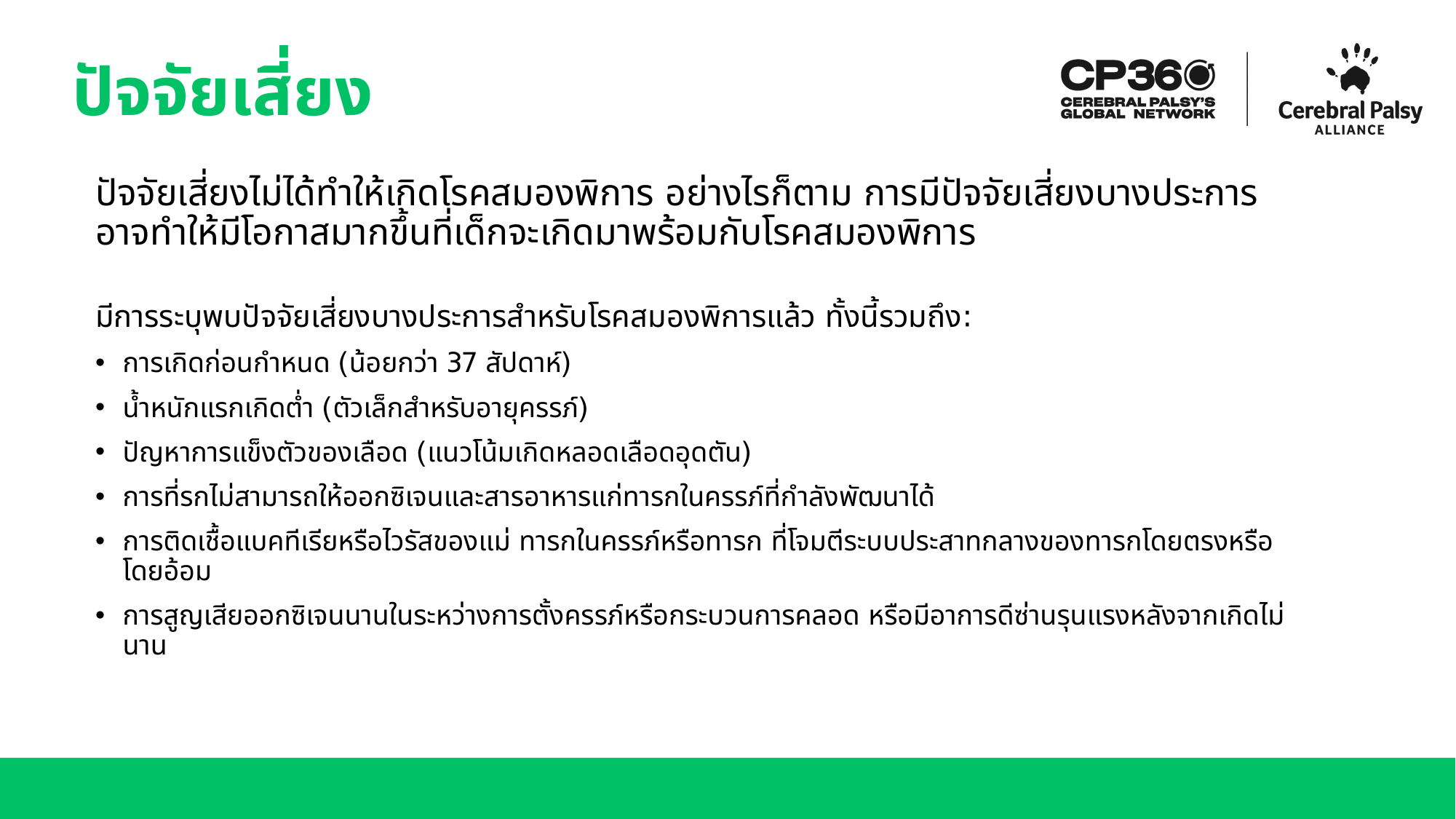

# ปัจจัยเสี่ยง
ปัจจัยเสี่ยงไม่ได้ทำให้เกิดโรคสมองพิการ อย่างไรก็ตาม การมีปัจจัยเสี่ยงบางประการอาจทำให้มีโอกาสมากขึ้นที่เด็กจะเกิดมาพร้อมกับโรคสมองพิการ
มีการระบุพบปัจจัยเสี่ยงบางประการสำหรับโรคสมองพิการแล้ว ทั้งนี้รวมถึง:
การเกิดก่อนกำหนด (น้อยกว่า 37 สัปดาห์)
น้ำหนักแรกเกิดต่ำ (ตัวเล็กสำหรับอายุครรภ์)
ปัญหาการแข็งตัวของเลือด (แนวโน้มเกิดหลอดเลือดอุดตัน)
การที่รกไม่สามารถให้ออกซิเจนและสารอาหารแก่ทารกในครรภ์ที่กำลังพัฒนาได้
การติดเชื้อแบคทีเรียหรือไวรัสของแม่ ทารกในครรภ์หรือทารก ที่โจมตีระบบประสาทกลางของทารกโดยตรงหรือโดยอ้อม
การสูญเสียออกซิเจนนานในระหว่างการตั้งครรภ์หรือกระบวนการคลอด หรือมีอาการดีซ่านรุนแรงหลังจากเกิดไม่นาน